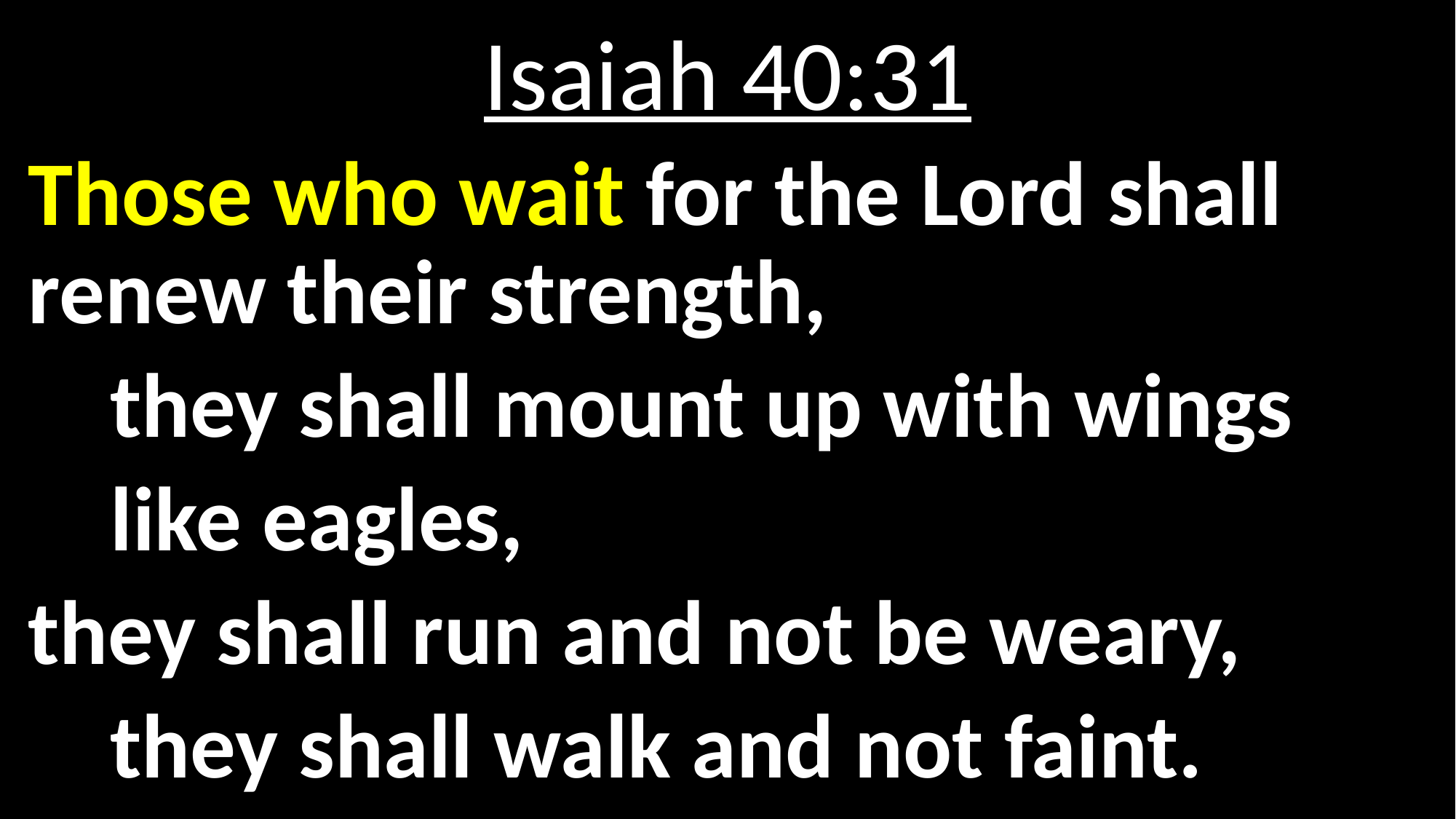

# Isaiah 40:31
Those who wait for the Lord shall renew their strength,
    they shall mount up with wings
    like eagles,
they shall run and not be weary,
    they shall walk and not faint.